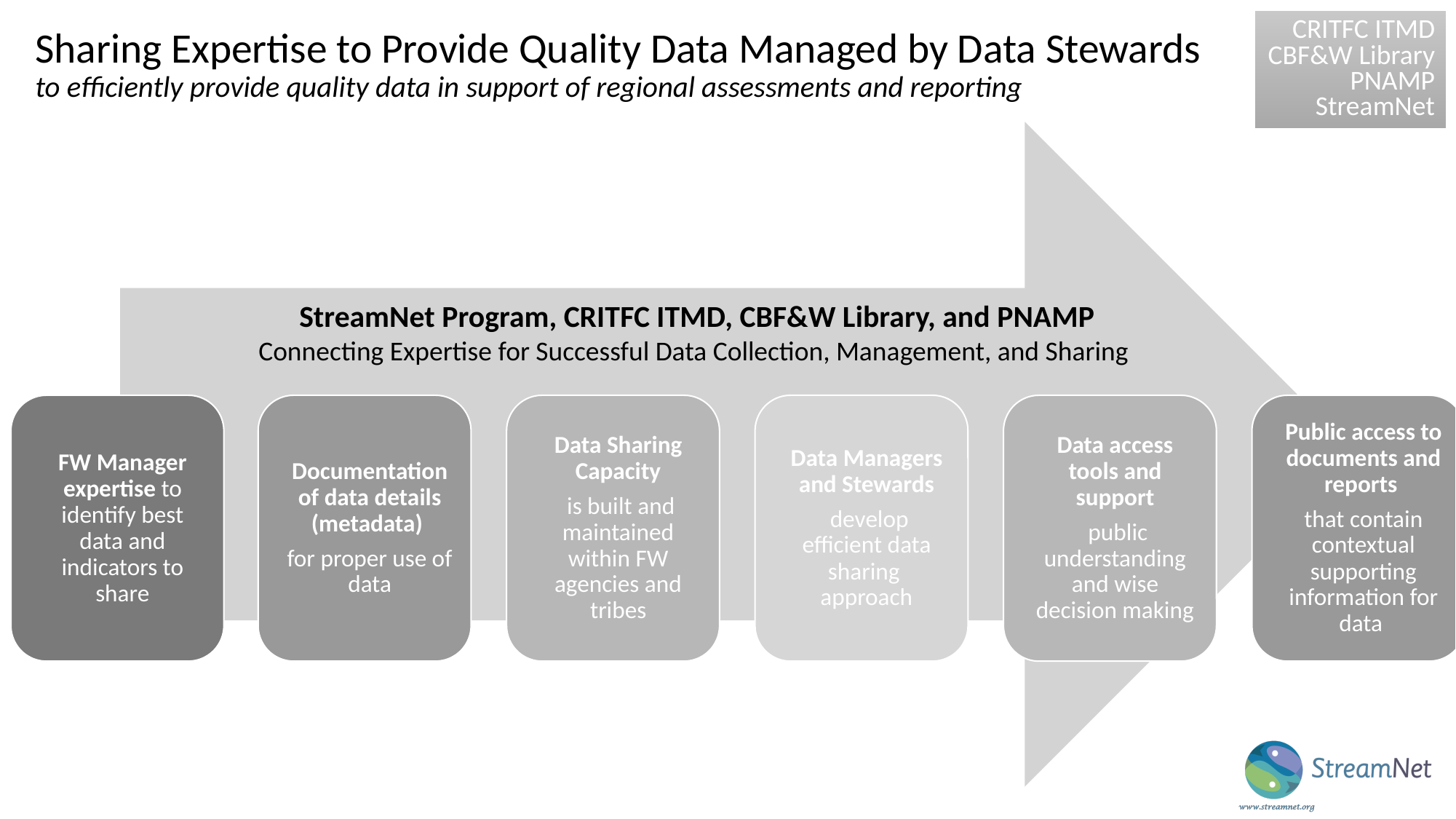

# Sharing Expertise to Provide Quality Data Managed by Data Stewards to efficiently provide quality data in support of regional assessments and reporting
CRITFC ITMD
CBF&W Library
PNAMP
StreamNet
FW Manager expertise to identify best data and indicators to share
Documentation of data details (metadata)
for proper use of data
Data Sharing Capacity
 is built and maintained within FW agencies and tribes
Data Managers and Stewards
 develop efficient data sharing  approach
Data access tools and support
 public understanding and wise decision making
Public access to documents and reports
that contain contextual supporting information for data
StreamNet Program, CRITFC ITMD, CBF&W Library, and PNAMP
Connecting Expertise for Successful Data Collection, Management, and Sharing